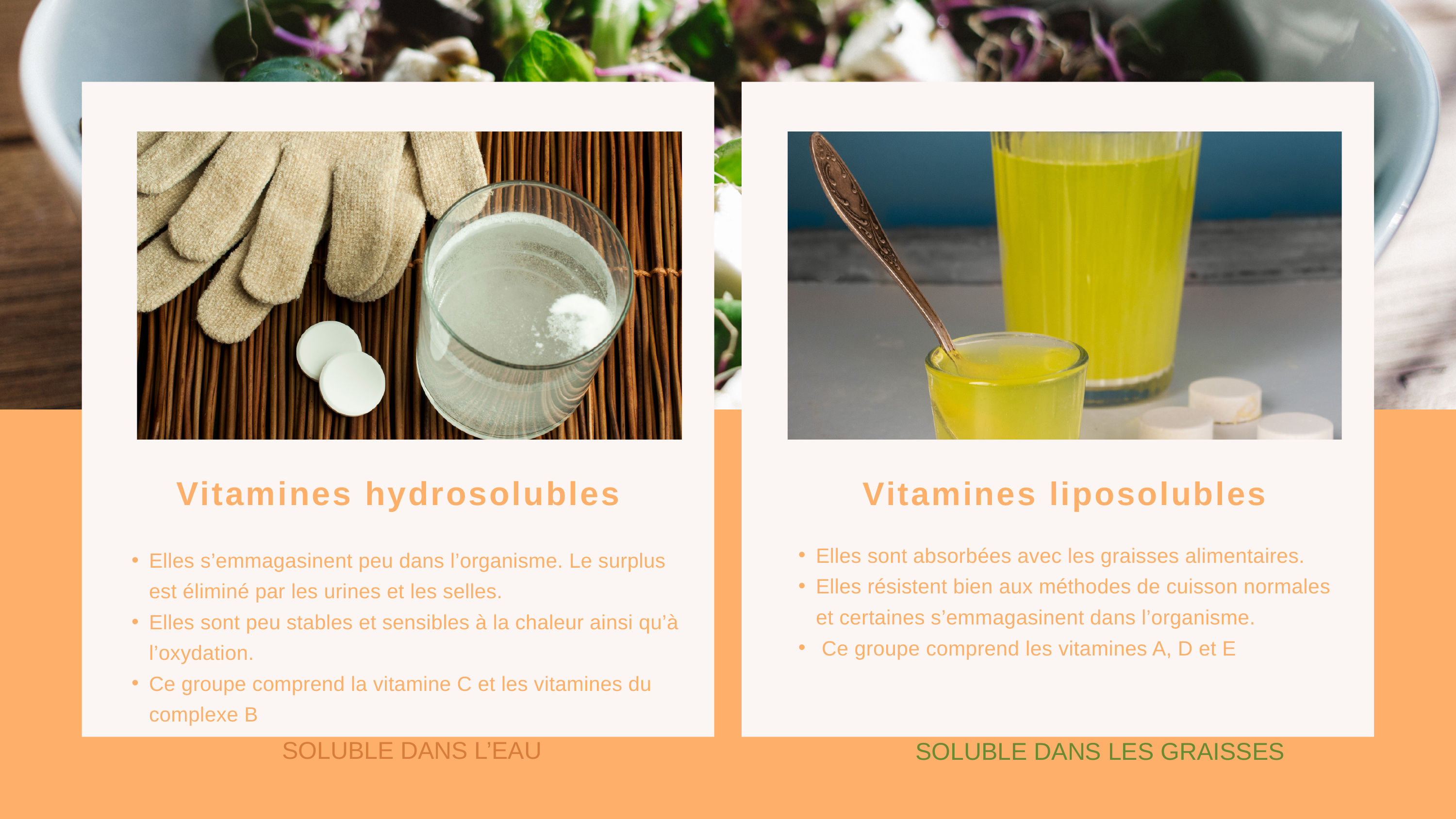

Vitamines hydrosolubles
Elles s’emmagasinent peu dans l’organisme. Le surplus est éliminé par les urines et les selles.
Elles sont peu stables et sensibles à la chaleur ainsi qu’à l’oxydation.
Ce groupe comprend la vitamine C et les vitamines du complexe B

Vitamines liposolubles
Elles sont absorbées avec les graisses alimentaires.
Elles résistent bien aux méthodes de cuisson normales et certaines s’emmagasinent dans l’organisme.
 Ce groupe comprend les vitamines A, D et E

SOLUBLE DANS L’EAU
SOLUBLE DANS LES GRAISSES